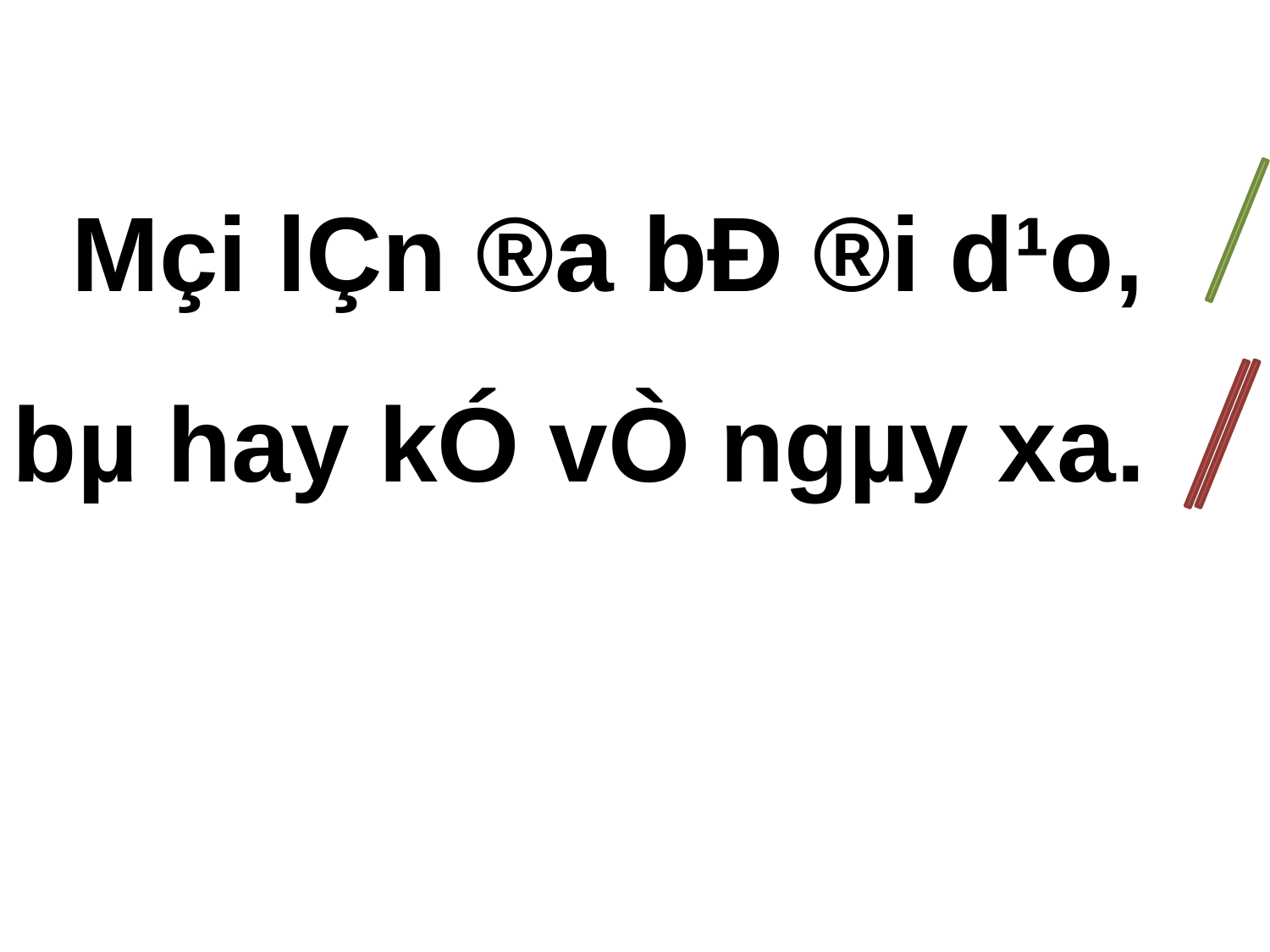

Mçi lÇn ®­a bÐ ®i d¹o, bµ hay kÓ vÒ ngµy x­a.